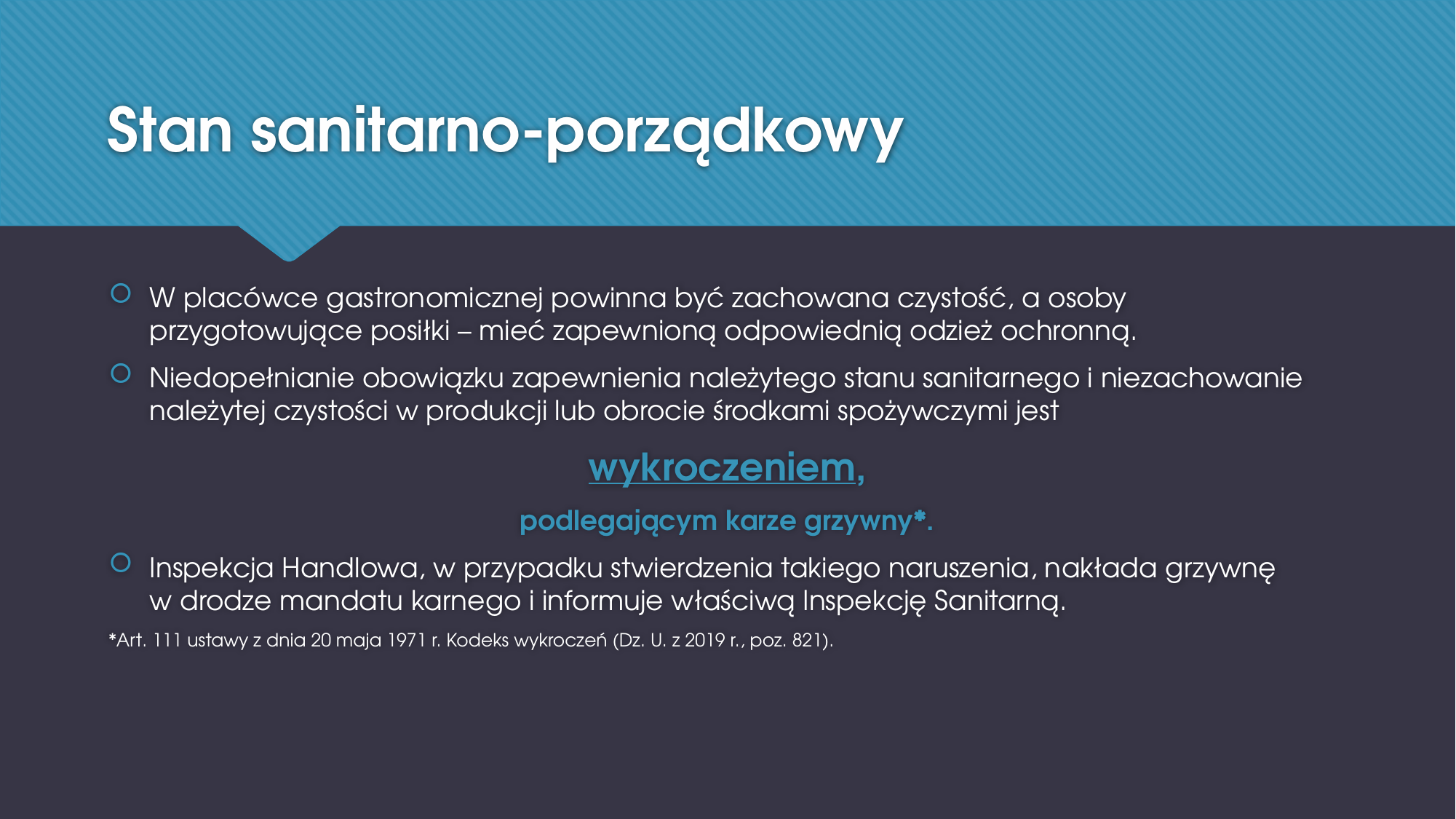

# Stan sanitarno-porządkowy
W placówce gastronomicznej powinna być zachowana czystość, a osoby przygotowujące posiłki – mieć zapewnioną odpowiednią odzież ochronną.
Niedopełnianie obowiązku zapewnienia należytego stanu sanitarnego i niezachowanie należytej czystości w produkcji lub obrocie środkami spożywczymi jest
wykroczeniem,
podlegającym karze grzywny*.
Inspekcja Handlowa, w przypadku stwierdzenia takiego naruszenia, nakłada grzywnę
w drodze mandatu karnego i informuje właściwą Inspekcję Sanitarną.
*Art. 111 ustawy z dnia 20 maja 1971 r. Kodeks wykroczeń (Dz. U. z 2019 r., poz. 821).